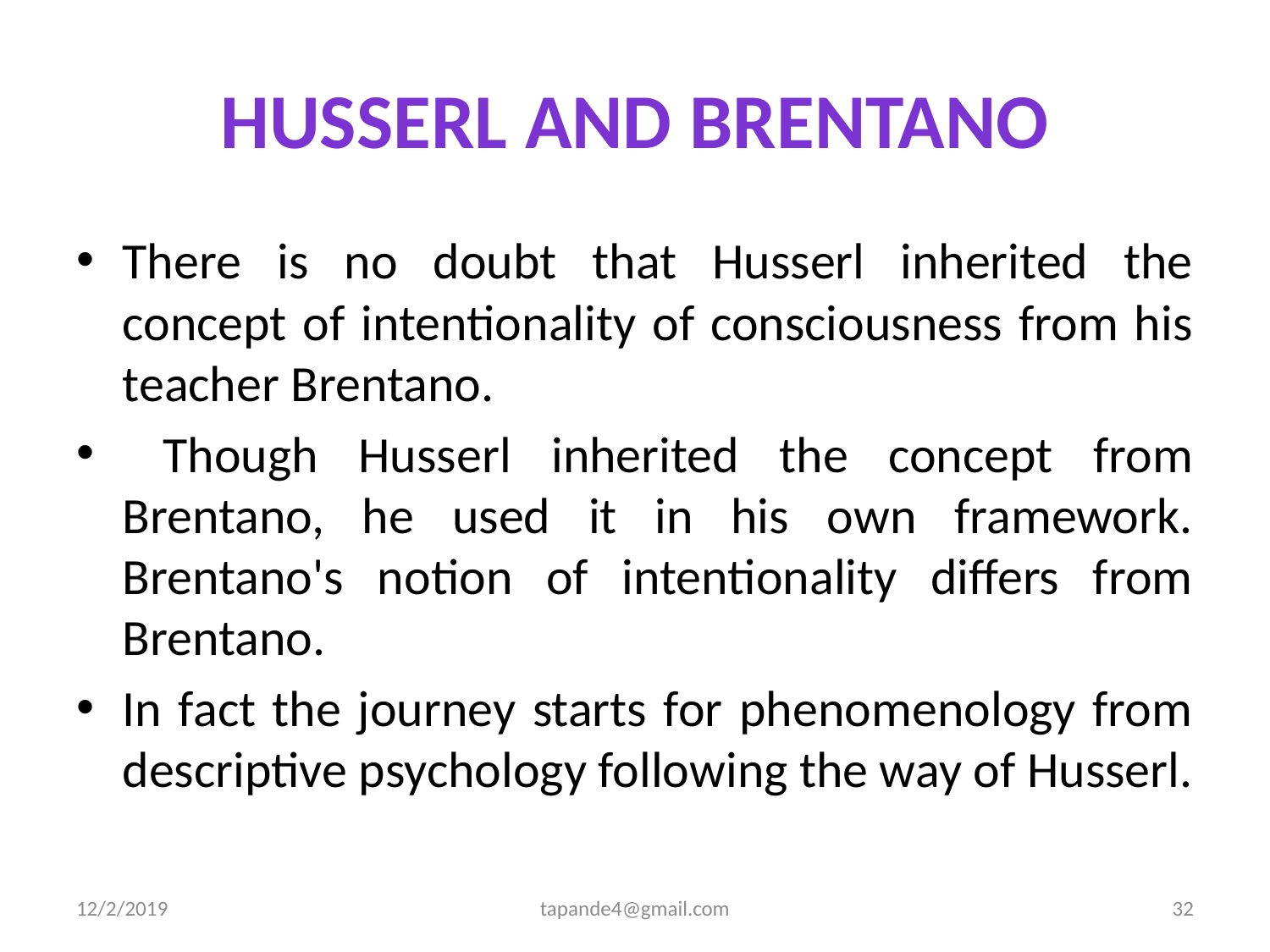

# Husserl and Brentano
There is no doubt that Husserl inherited the concept of intentionality of consciousness from his teacher Brentano.
 Though Husserl inherited the concept from Brentano, he used it in his own framework. Brentano's notion of intentionality differs from Brentano.
In fact the journey starts for phenomenology from descriptive psychology following the way of Husserl.

12/2/2019
tapande4@gmail.com
32